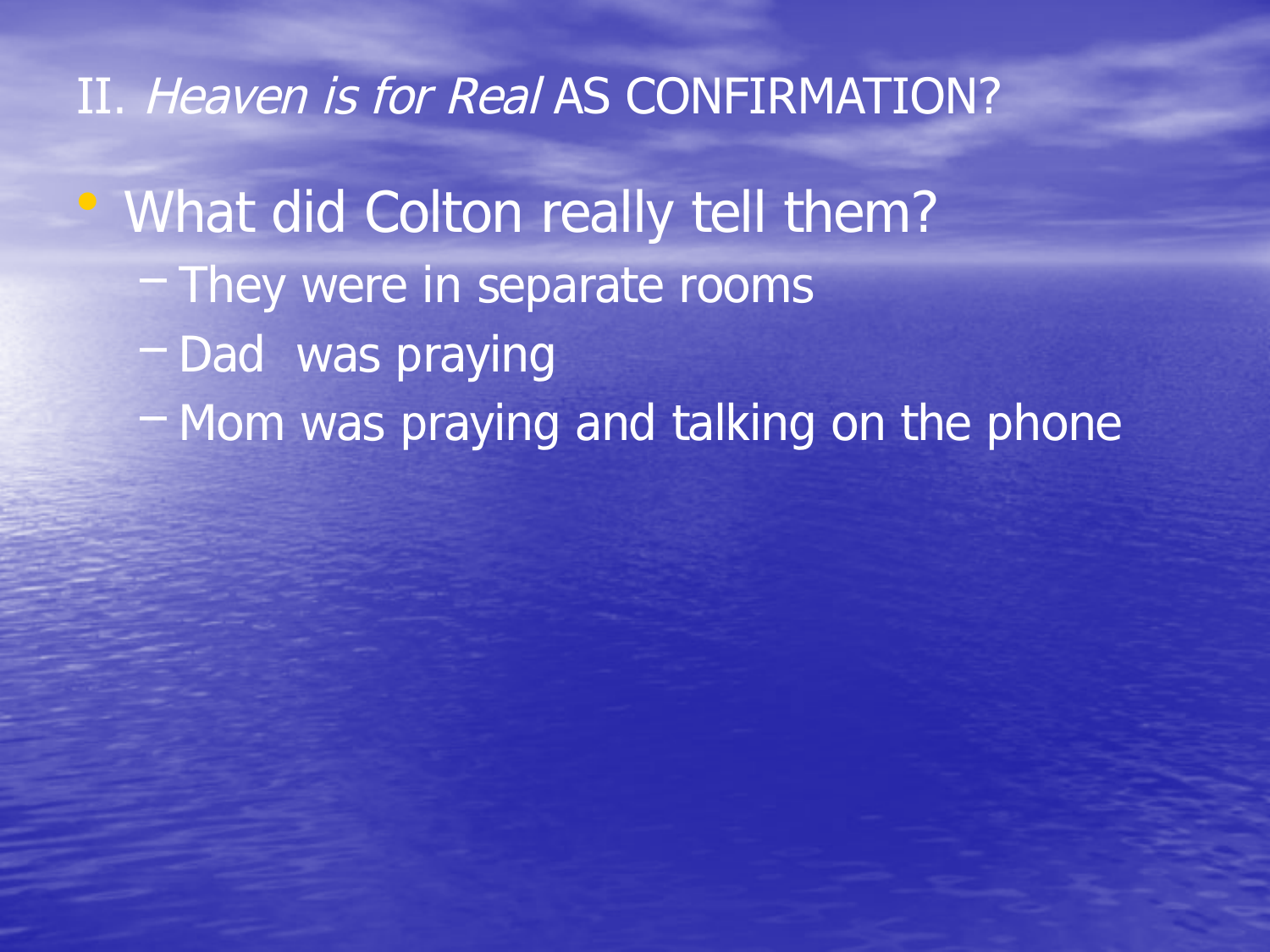

# II. Heaven is for Real AS CONFIRMATION?
What did Colton really tell them?
They were in separate rooms
Dad  was praying
Mom was praying and talking on the phone